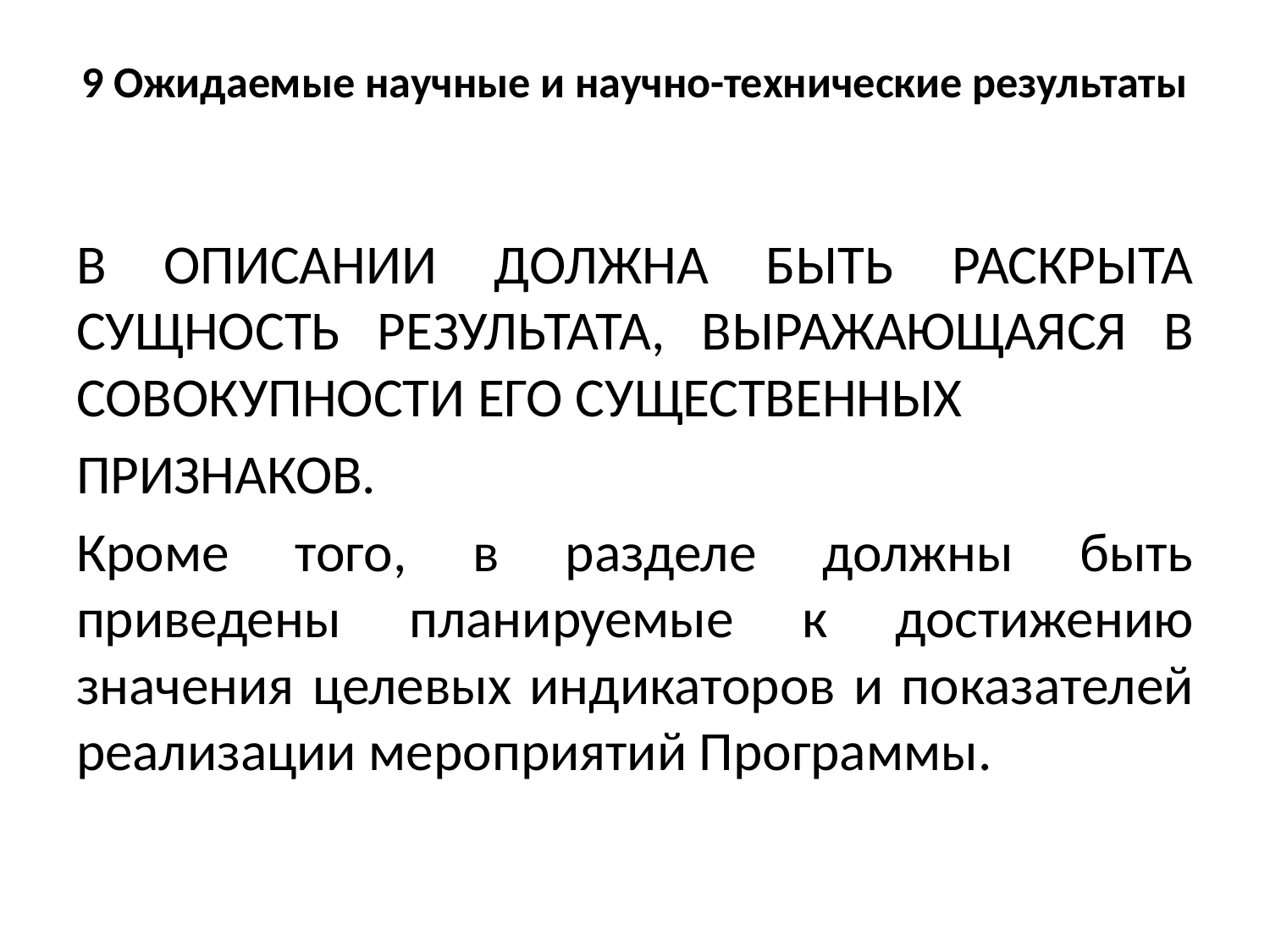

# 9 Ожидаемые научные и научно-технические результаты
В ОПИСАНИИ ДОЛЖНА БЫТЬ РАСКРЫТА СУЩНОСТЬ РЕЗУЛЬТАТА, ВЫРАЖАЮЩАЯСЯ В СОВОКУПНОСТИ ЕГО СУЩЕСТВЕННЫХ
ПРИЗНАКОВ.
Кроме того, в разделе должны быть приведены планируемые к достижению значения целевых индикаторов и показателей реализации мероприятий Программы.